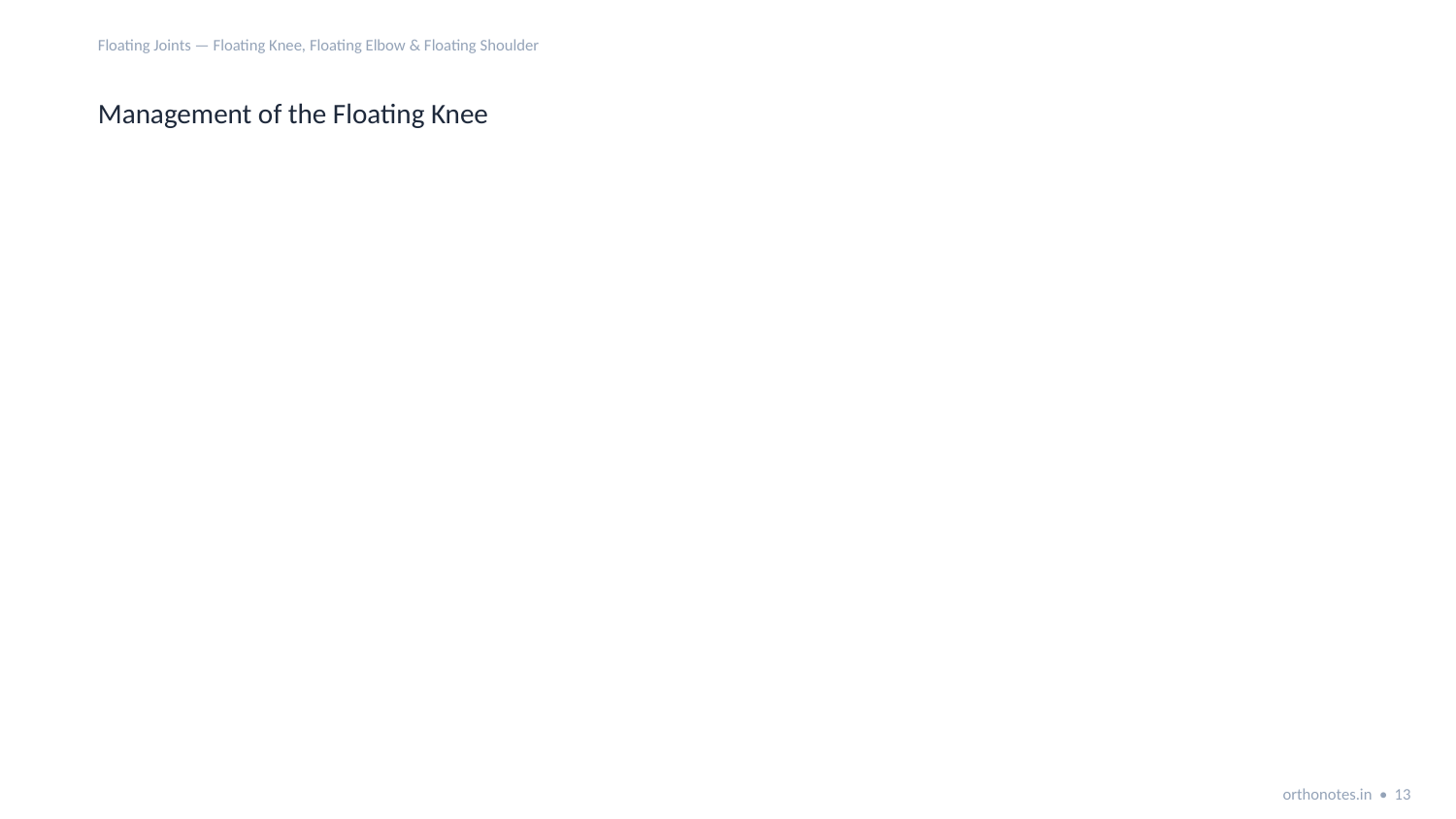

Floating Joints — Floating Knee, Floating Elbow & Floating Shoulder
Management of the Floating Knee
orthonotes.in  •  13